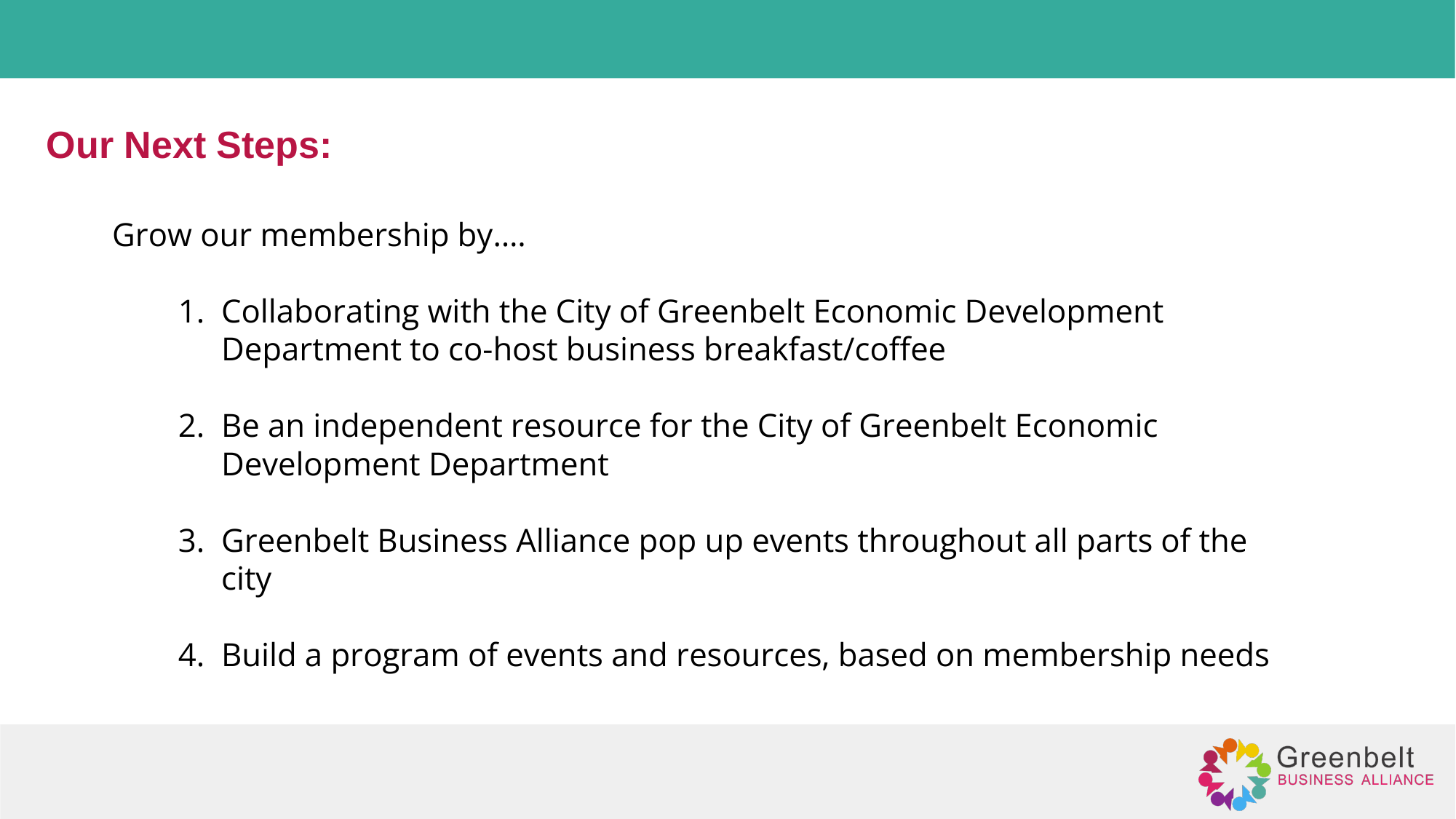

Our Next Steps:

Grow our membership by….

Collaborating with the City of Greenbelt Economic Development Department to co-host business breakfast/coffee
Be an independent resource for the City of Greenbelt Economic Development Department
Greenbelt Business Alliance pop up events throughout all parts of the city
Build a program of events and resources, based on membership needs